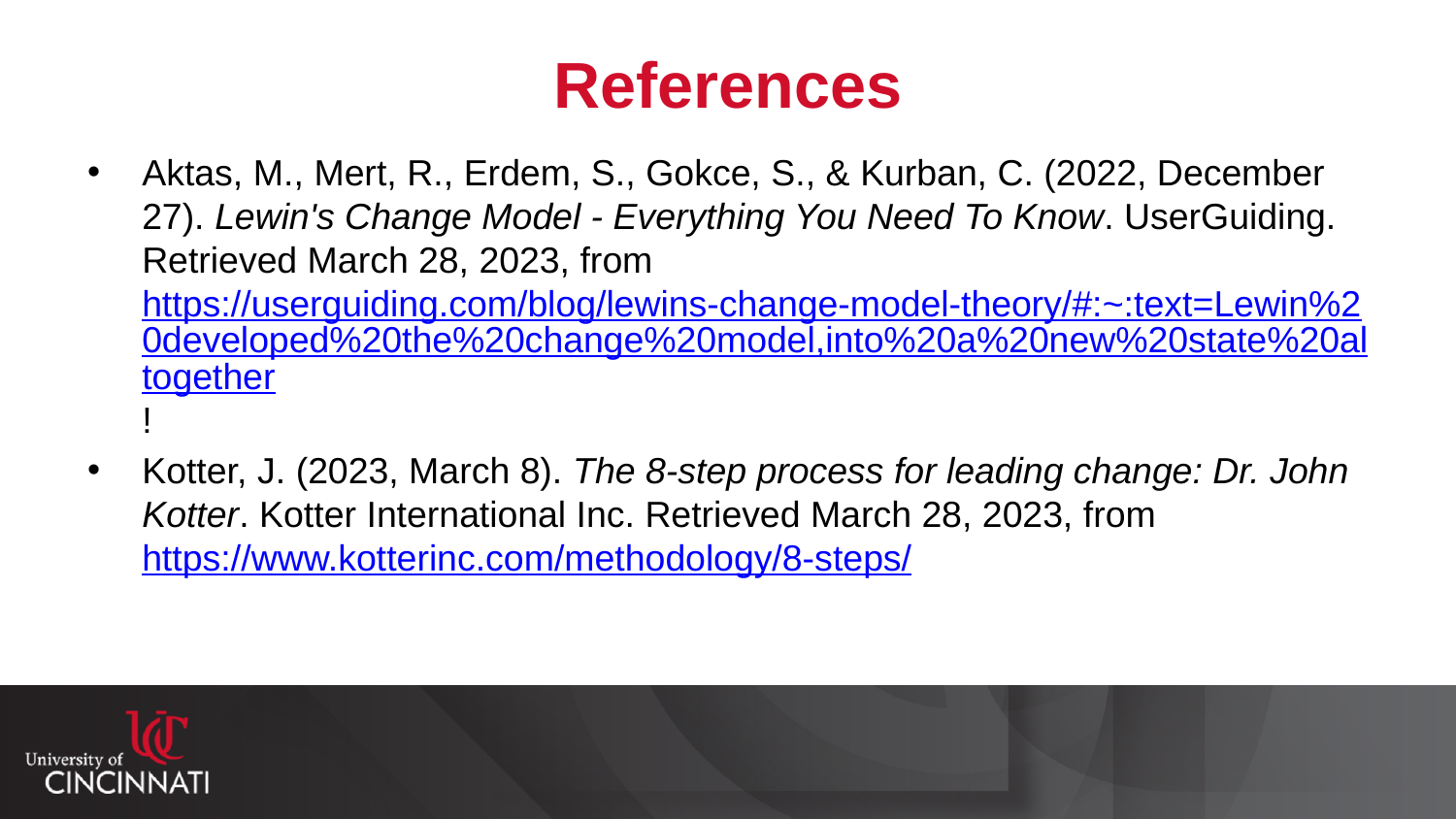

# References
Aktas, M., Mert, R., Erdem, S., Gokce, S., & Kurban, C. (2022, December 27). Lewin's Change Model - Everything You Need To Know. UserGuiding. Retrieved March 28, 2023, from https://userguiding.com/blog/lewins-change-model-theory/#:~:text=Lewin%20developed%20the%20change%20model,into%20a%20new%20state%20altogether!
Kotter, J. (2023, March 8). The 8-step process for leading change: Dr. John Kotter. Kotter International Inc. Retrieved March 28, 2023, from https://www.kotterinc.com/methodology/8-steps/